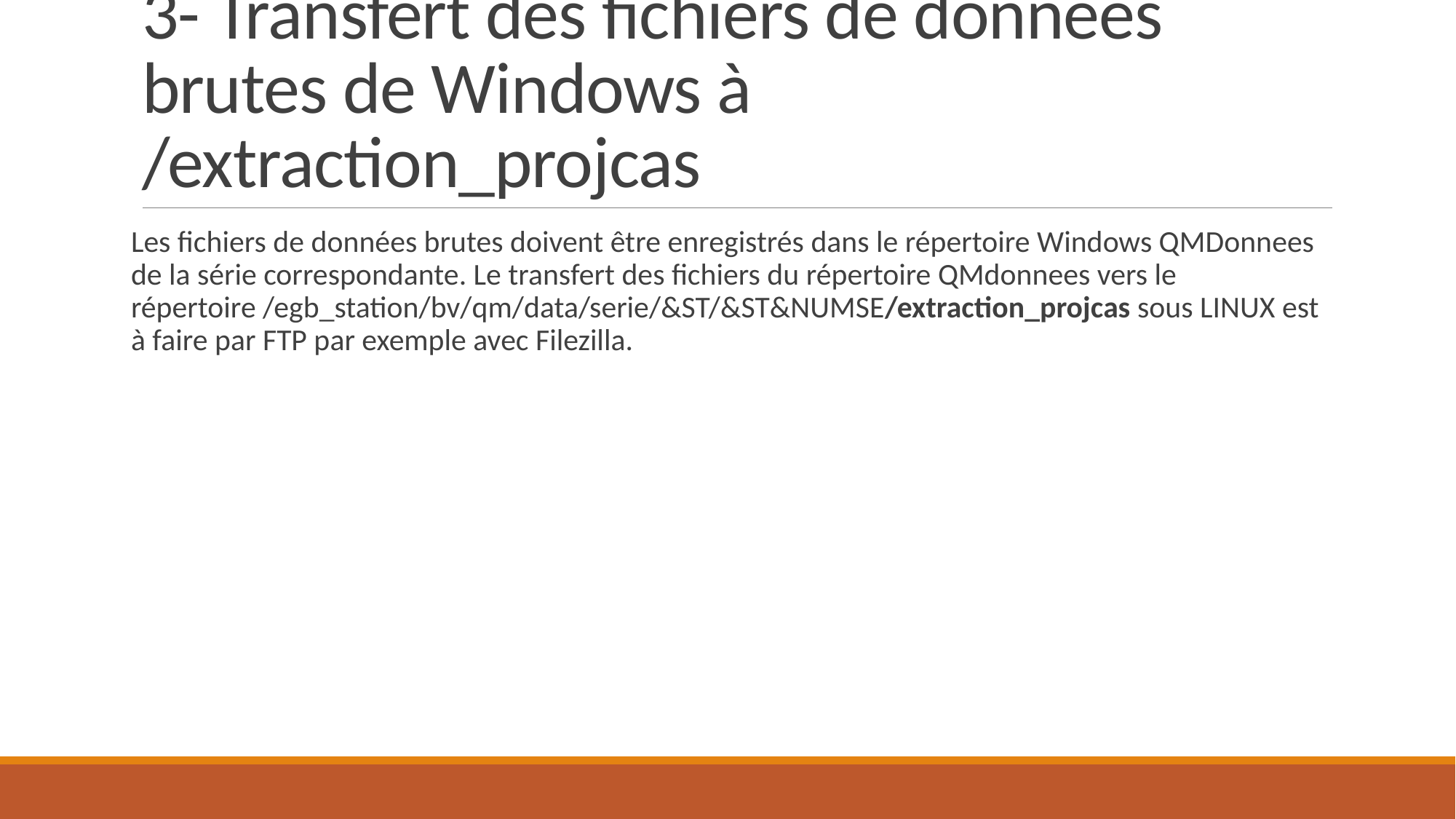

# 3- Transfert des fichiers de données brutes de Windows à /extraction_projcas
Les fichiers de données brutes doivent être enregistrés dans le répertoire Windows QMDonnees de la série correspondante. Le transfert des fichiers du répertoire QMdonnees vers le répertoire /egb_station/bv/qm/data/serie/&ST/&ST&NUMSE/extraction_projcas sous LINUX est à faire par FTP par exemple avec Filezilla.